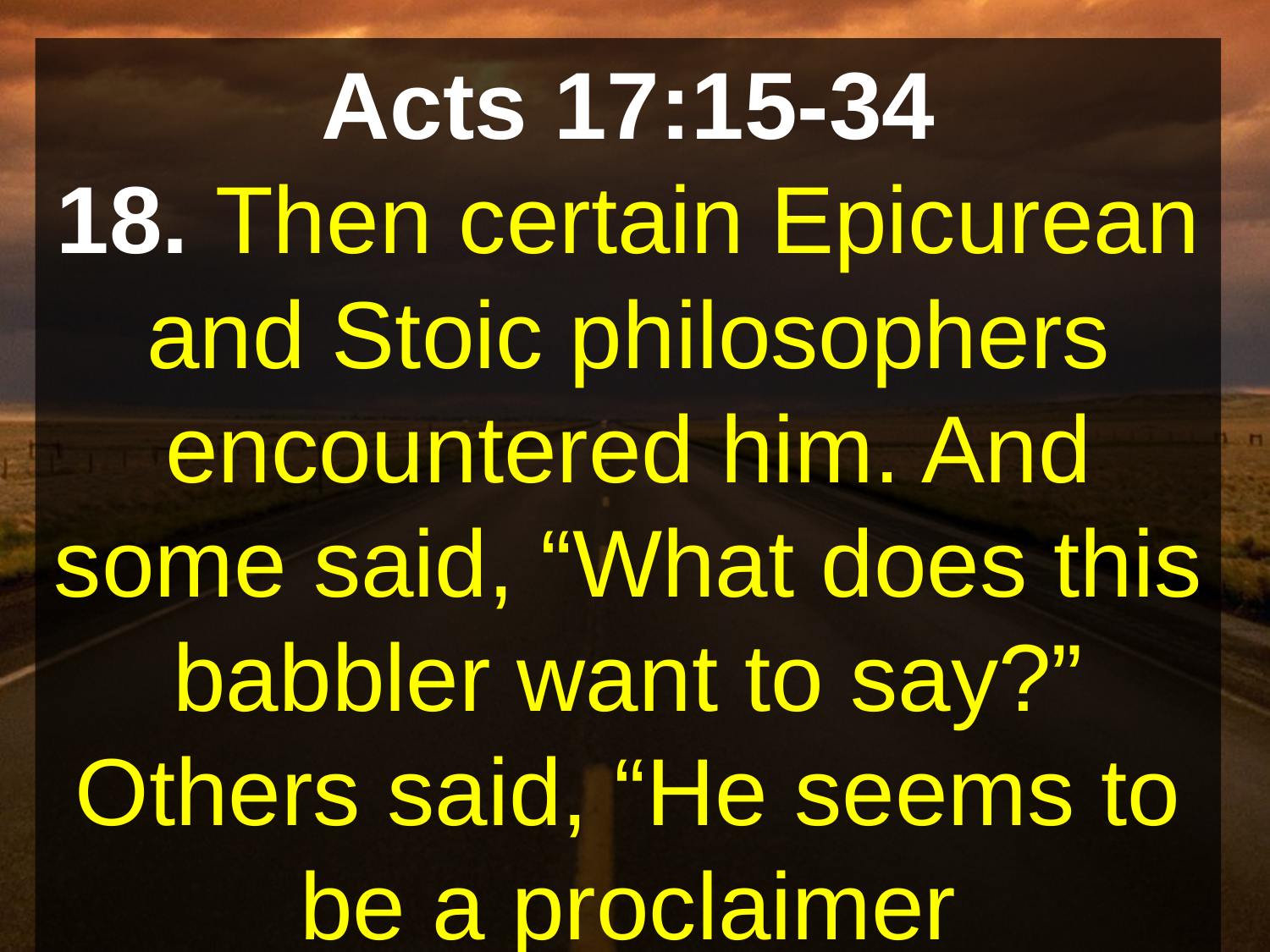

Acts 17:15-34
18. Then certain Epicurean and Stoic philosophers encountered him. And some said, “What does this babbler want to say?” Others said, “He seems to be a proclaimer